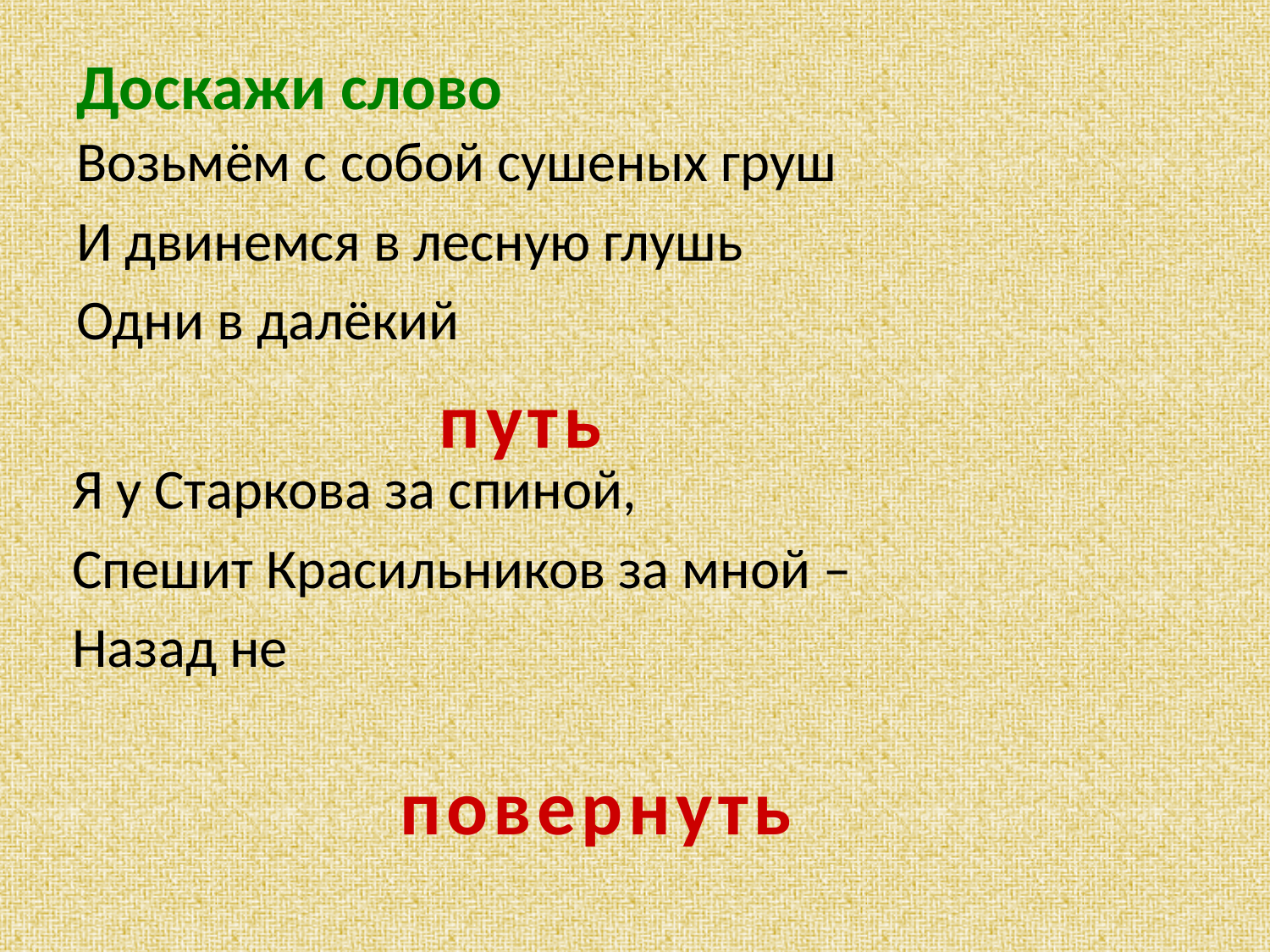

# Доскажи слово
Возьмём с собой сушеных груш
И двинемся в лесную глушь
Одни в далёкий
путь
Я у Старкова за спиной,
Спешит Красильников за мной –
Назад не
повернуть